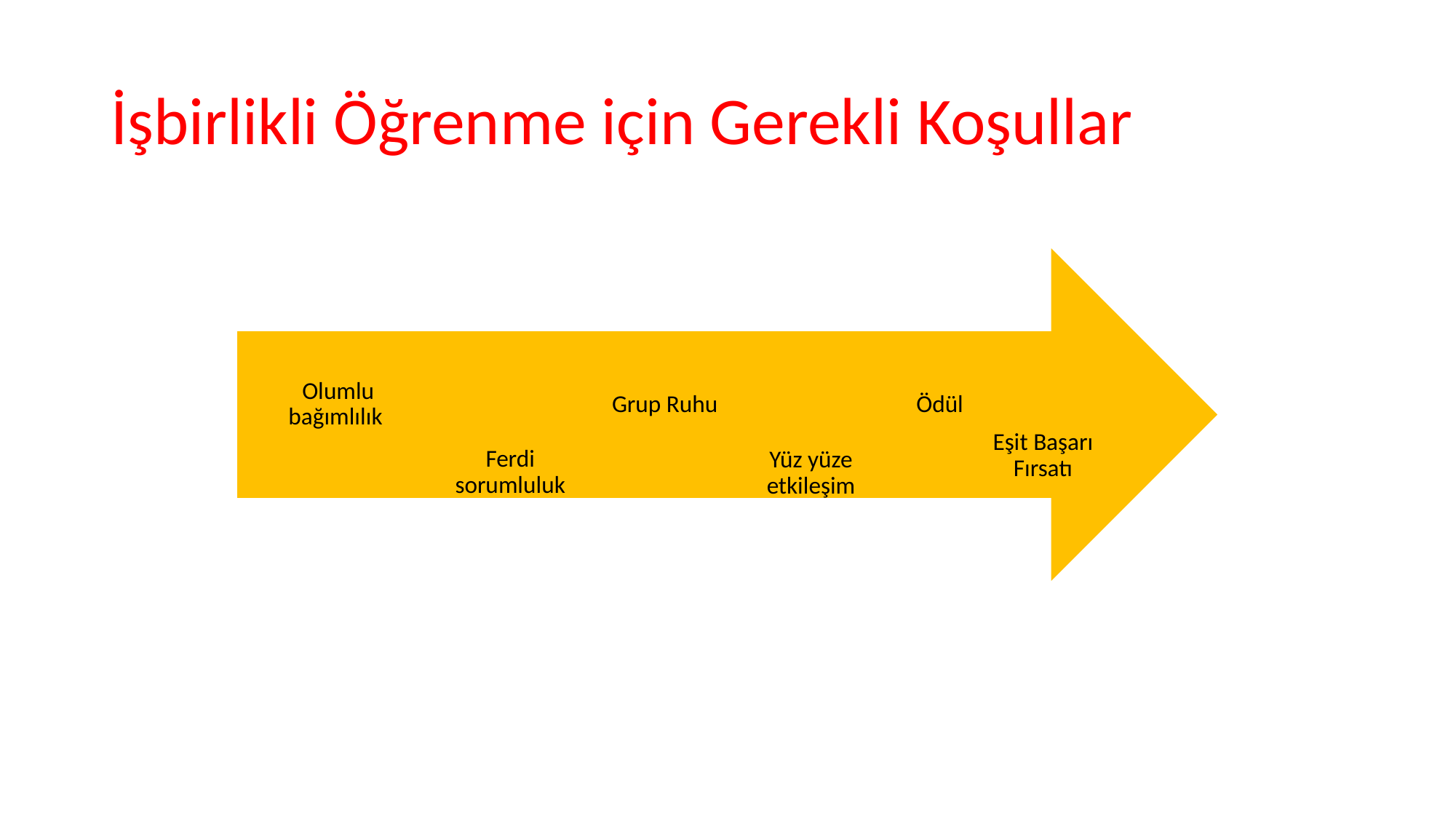

# İşbirlikli Öğrenme için Gerekli Koşullar
Eşit Başarı Fırsatı
Ödül
Yüz yüze etkileşim
Grup Ruhu
Ferdi sorumluluk
Olumlu bağımlılık